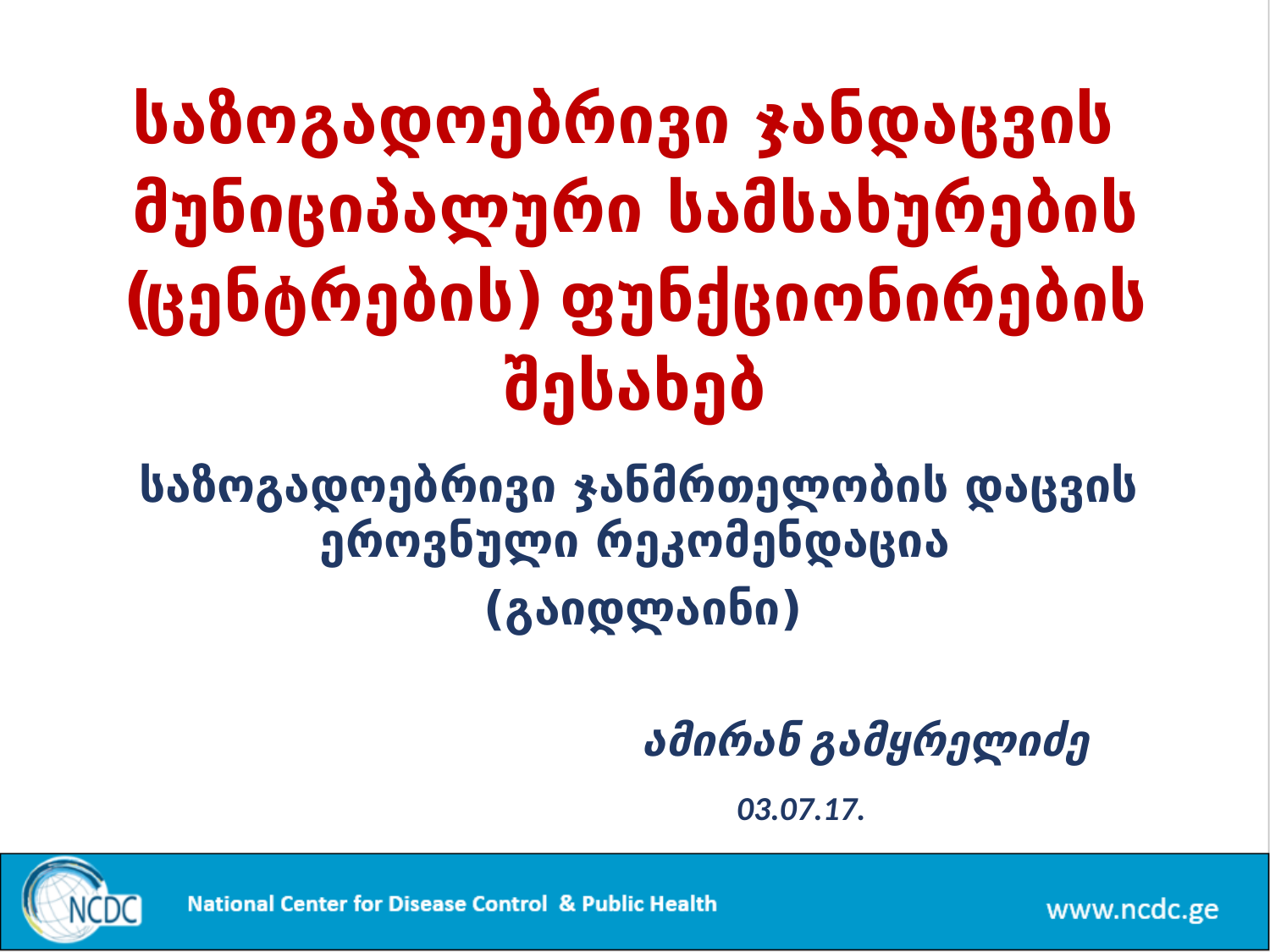

საზოგადოებრივი ჯანდაცვის
მუნიციპალური სამსახურების
 (ცენტრების) ფუნქციონირების
შესახებ
 საზოგადოებრივი ჯანმრთელობის დაცვის  ეროვნული რეკომენდაცია
 (გაიდლაინი)

                                                                                                ამირან გამყრელიძე
						03.07.17.